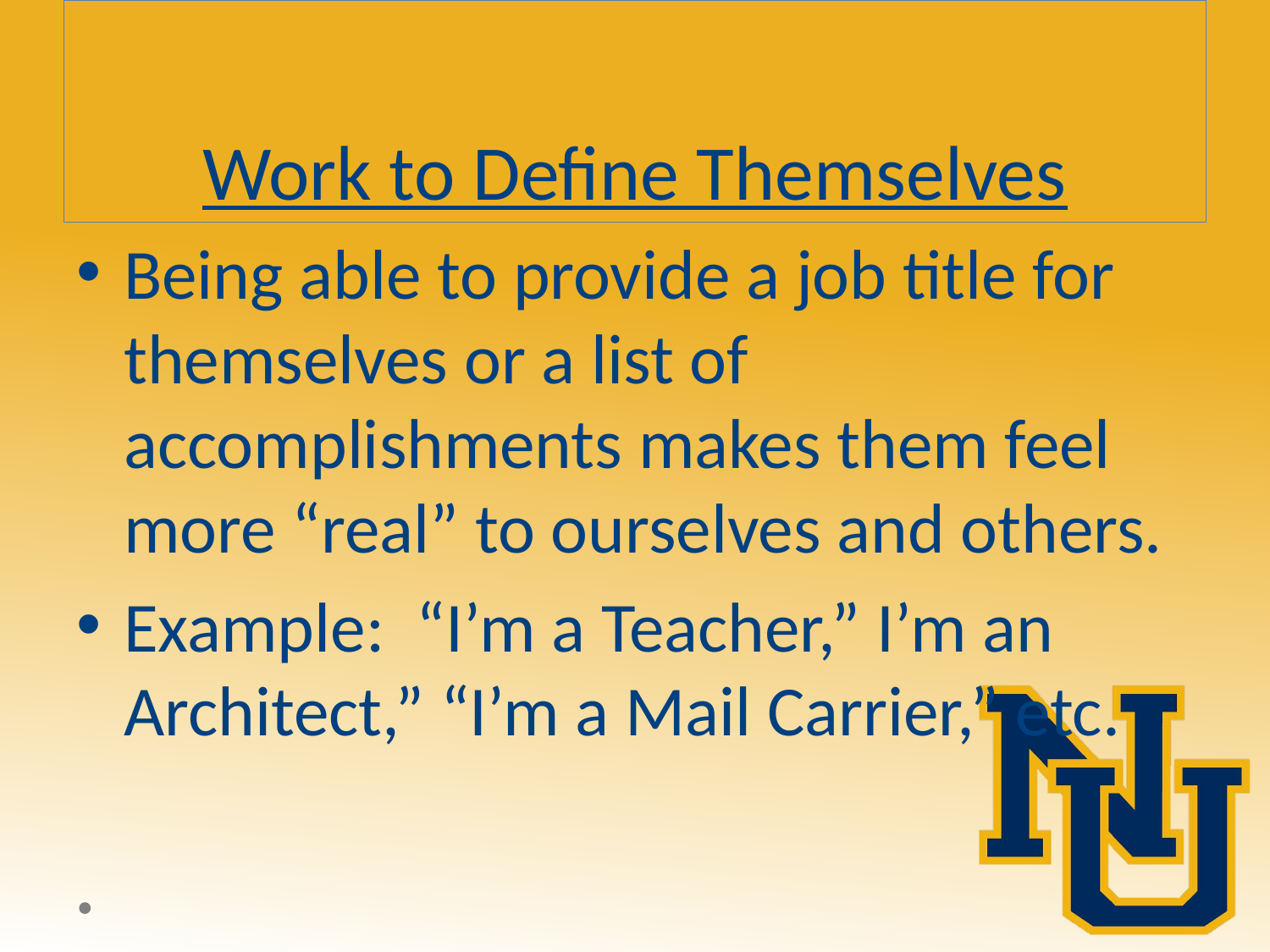

# Work to Define Themselves
Being able to provide a job title for themselves or a list of accomplishments makes them feel more “real” to ourselves and others.
Example:  “I’m a Teacher,” I’m an Architect,” “I’m a Mail Carrier,” etc.